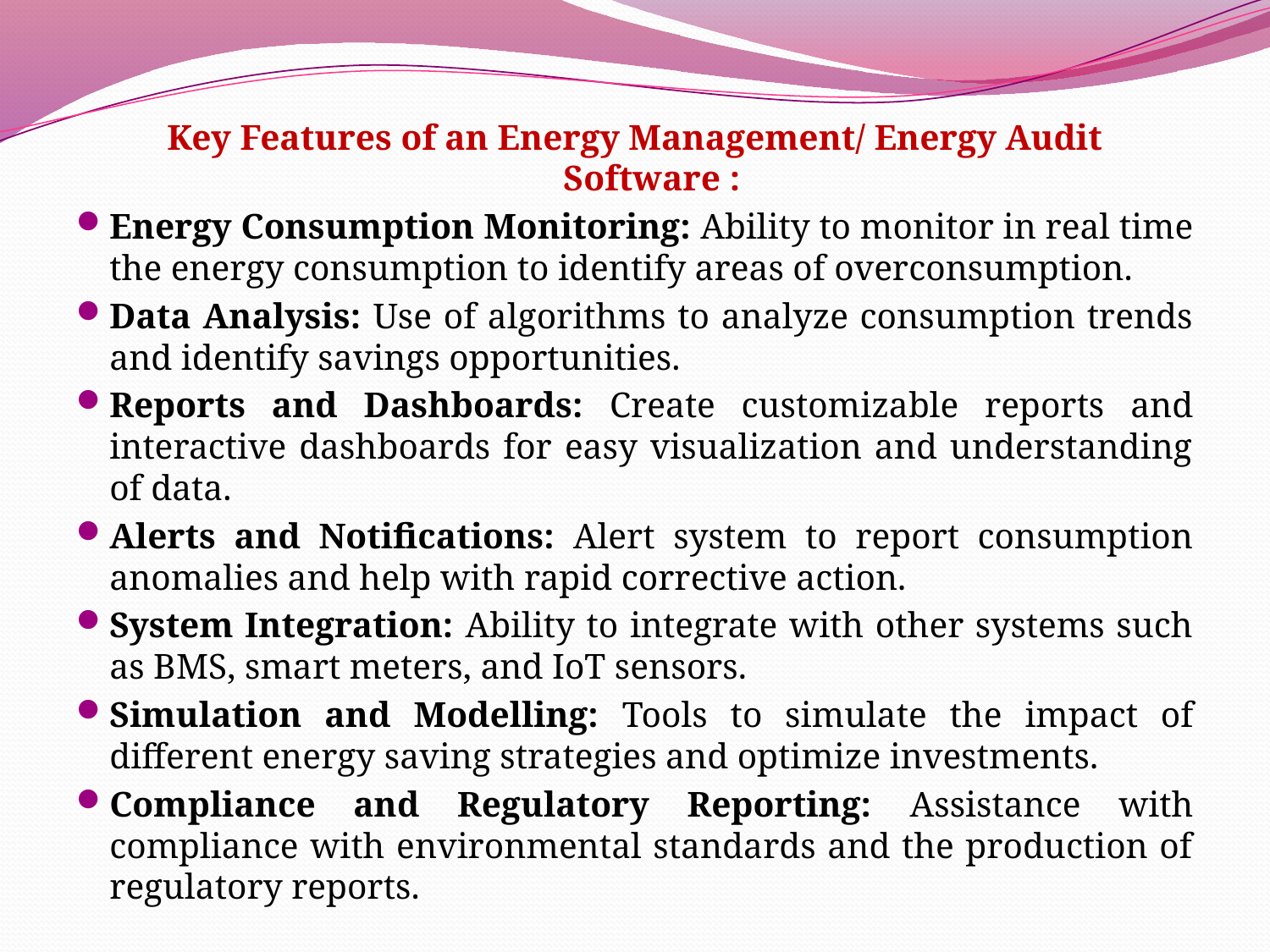

Key Features of an Energy Management/ Energy Audit Software :
Energy Consumption Monitoring: Ability to monitor in real time the energy consumption to identify areas of overconsumption.
Data Analysis: Use of algorithms to analyze consumption trends and identify savings opportunities.
Reports and Dashboards: Create customizable reports and interactive dashboards for easy visualization and understanding of data.
Alerts and Notifications: Alert system to report consumption anomalies and help with rapid corrective action.
System Integration: Ability to integrate with other systems such as BMS, smart meters, and IoT sensors.
Simulation and Modelling: Tools to simulate the impact of different energy saving strategies and optimize investments.
Compliance and Regulatory Reporting: Assistance with compliance with environmental standards and the production of regulatory reports.